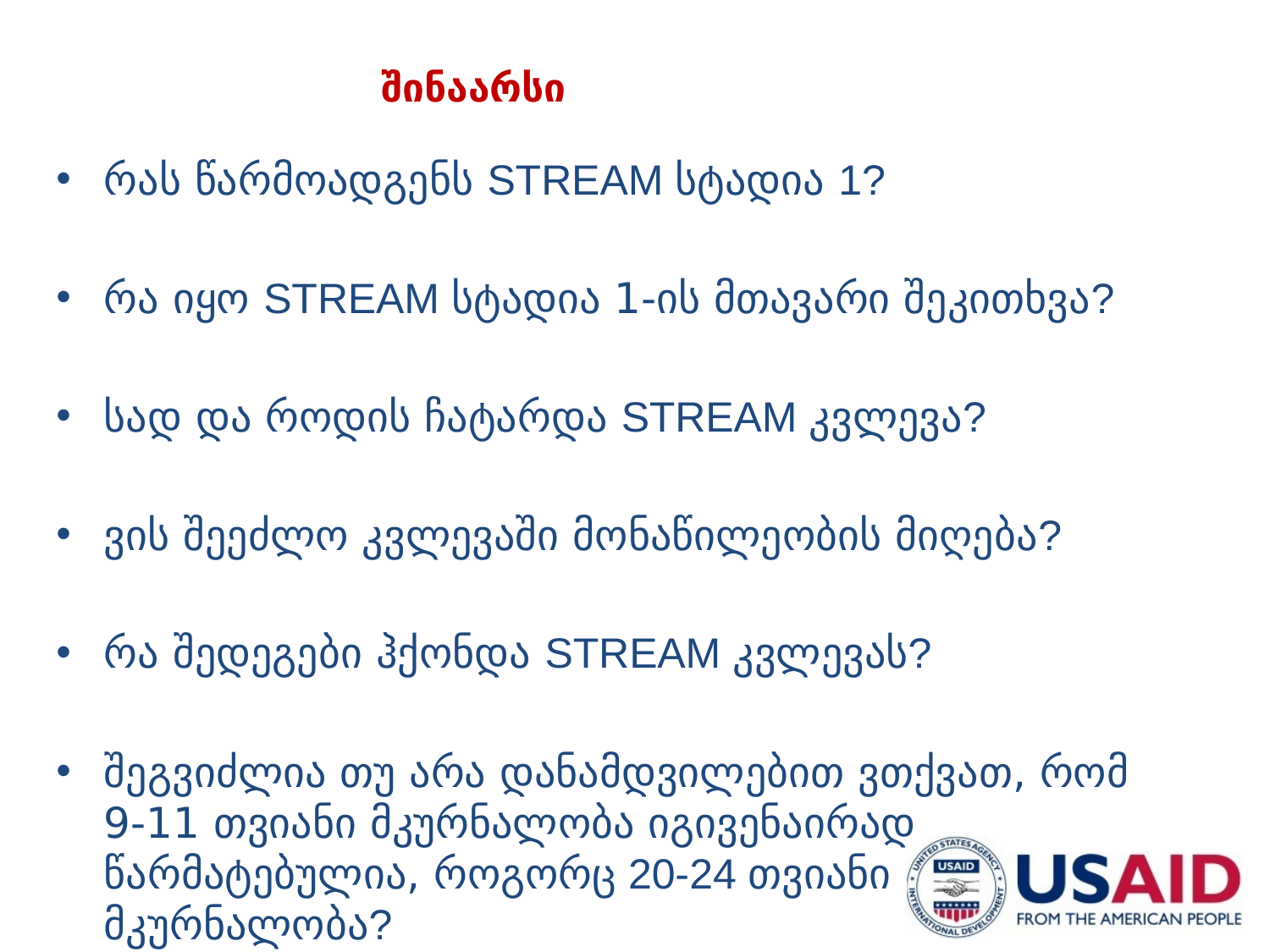

შინაარსი
რას წარმოადგენს STREAM სტადია 1?

რა იყო STREAM სტადია 1-ის მთავარი შეკითხვა?

სად და როდის ჩატარდა STREAM კვლევა?

ვის შეეძლო კვლევაში მონაწილეობის მიღება?

რა შედეგები ჰქონდა STREAM კვლევას?

შეგვიძლია თუ არა დანამდვილებით ვთქვათ, რომ 9-11 თვიანი მკურნალობა იგივენაირად წარმატებულია, როგორც 20-24 თვიანი მკურნალობა?